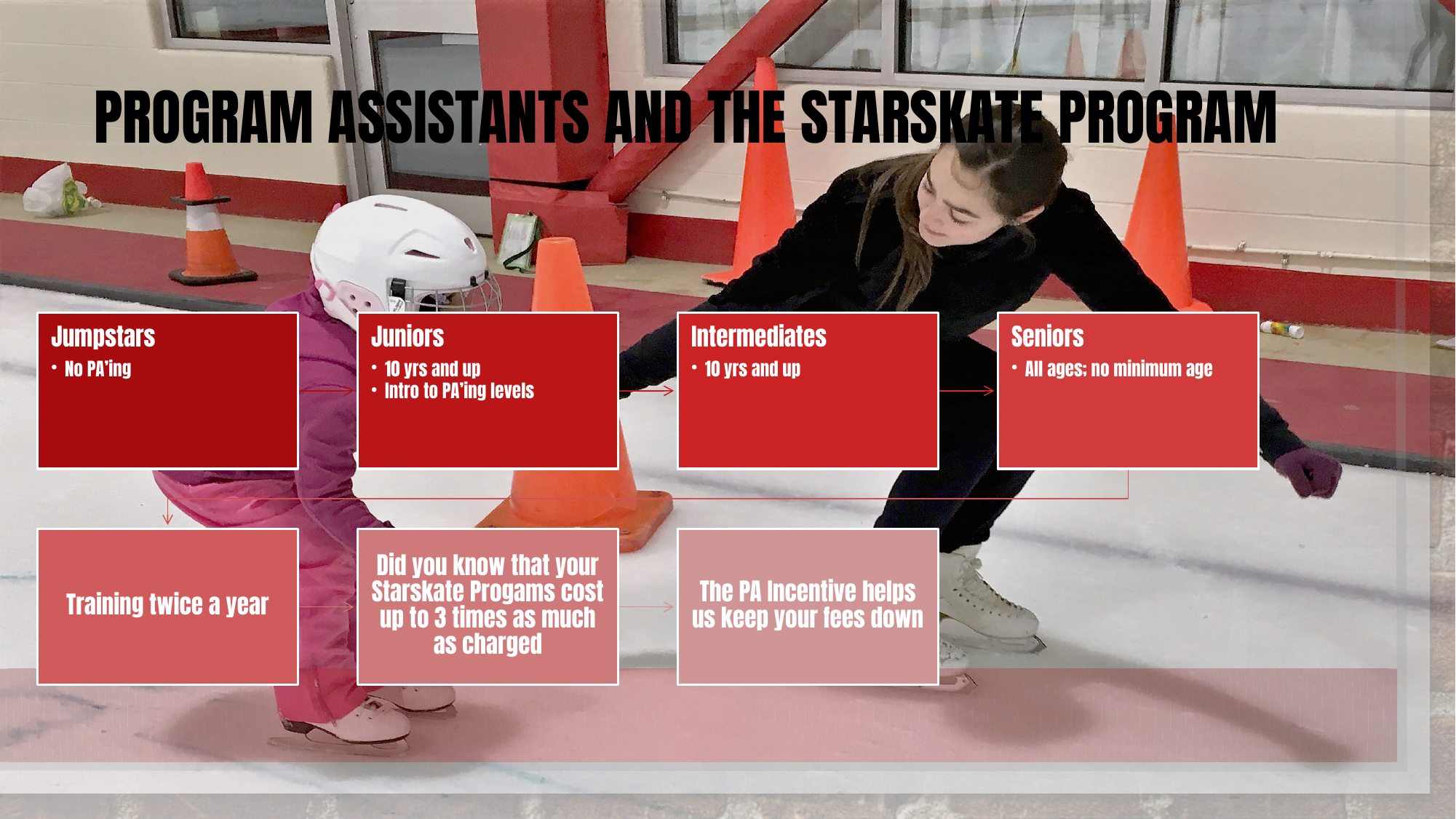

# Program assistants AND THE STARSKATE PROGRAM

Jumpstars
No PA’ing

Juniors
10 yrs and up
Intro to PA’ing levels

Intermediates
10 yrs and up

Seniors
All ages; no minimum age

Training twice a year

Did you know that your Starskate Progams cost up to 3 times as much as charged
The PA Incentive helps us keep your fees down